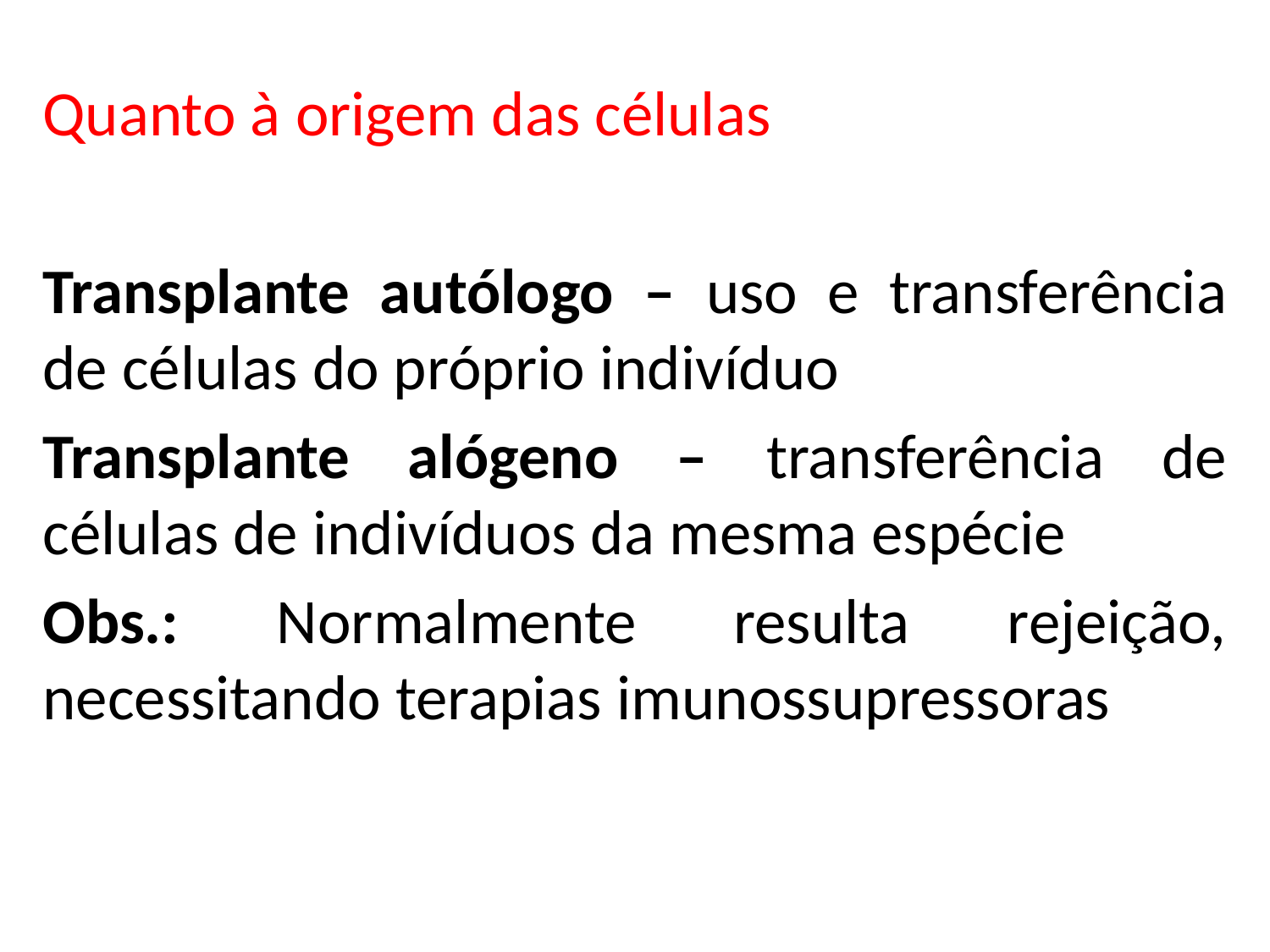

Quanto à origem das células

Transplante autólogo – uso e transferência de células do próprio indivíduo
Transplante alógeno – transferência de células de indivíduos da mesma espécie
Obs.: Normalmente resulta rejeição, necessitando terapias imunossupressoras